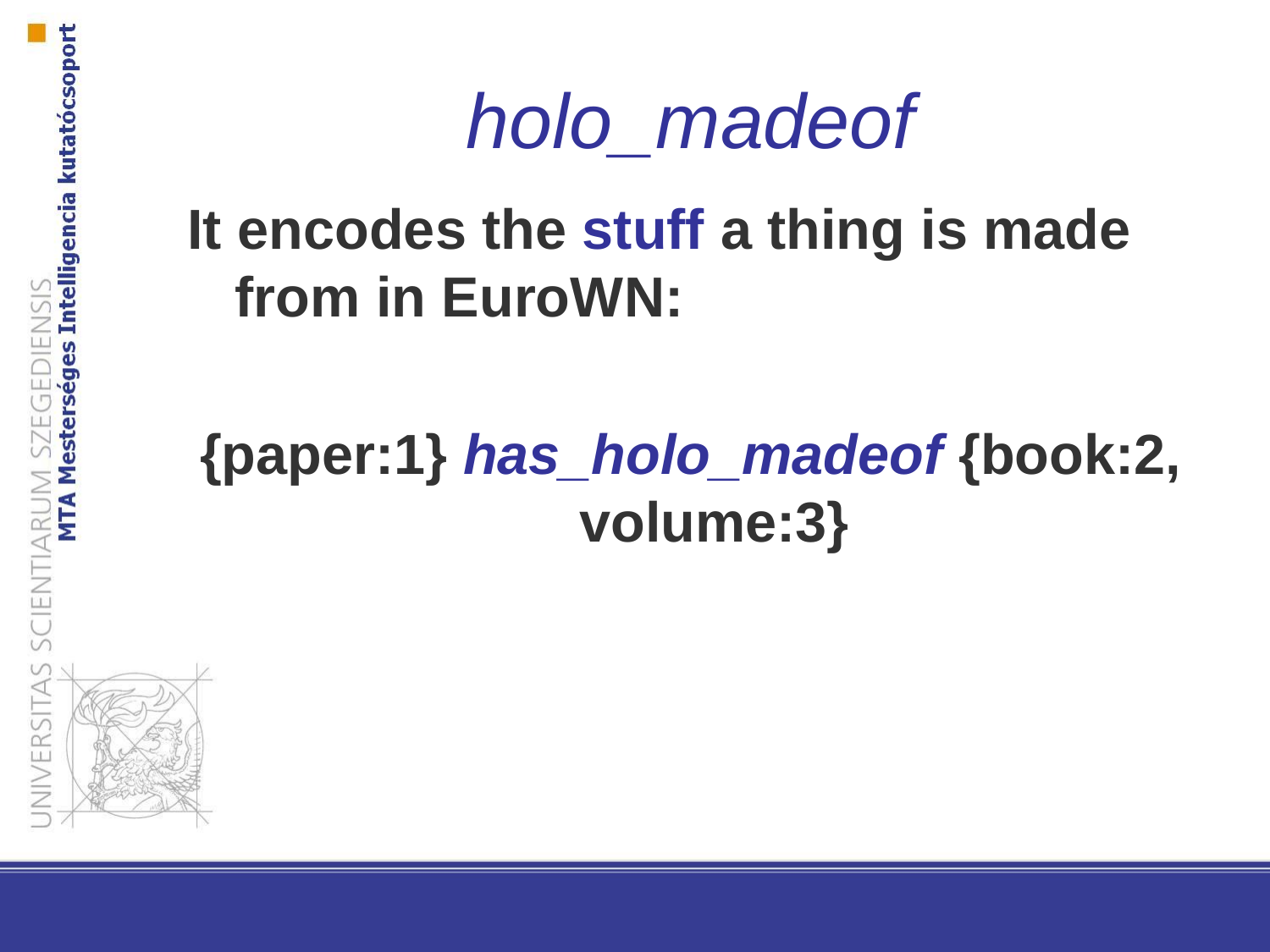

# holo_madeof
It encodes the stuff a thing is made from in EuroWN:

{paper:1} has_holo_madeof {book:2, volume:3}